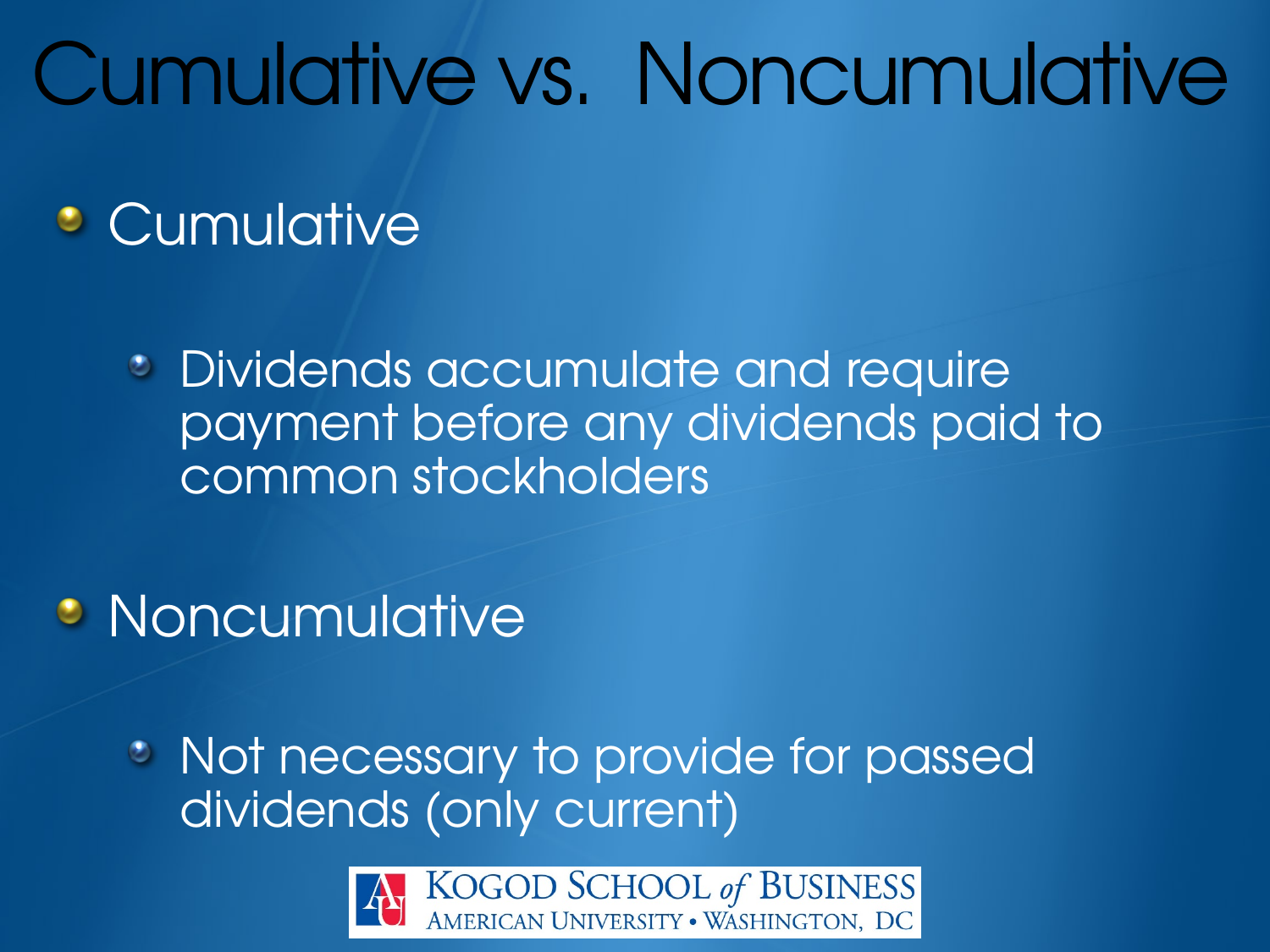

# Cumulative vs.  Noncumulative
Cumulative

Dividends accumulate and require payment before any dividends paid to common stockholders

Noncumulative

Not necessary to provide for passed dividends (only current)